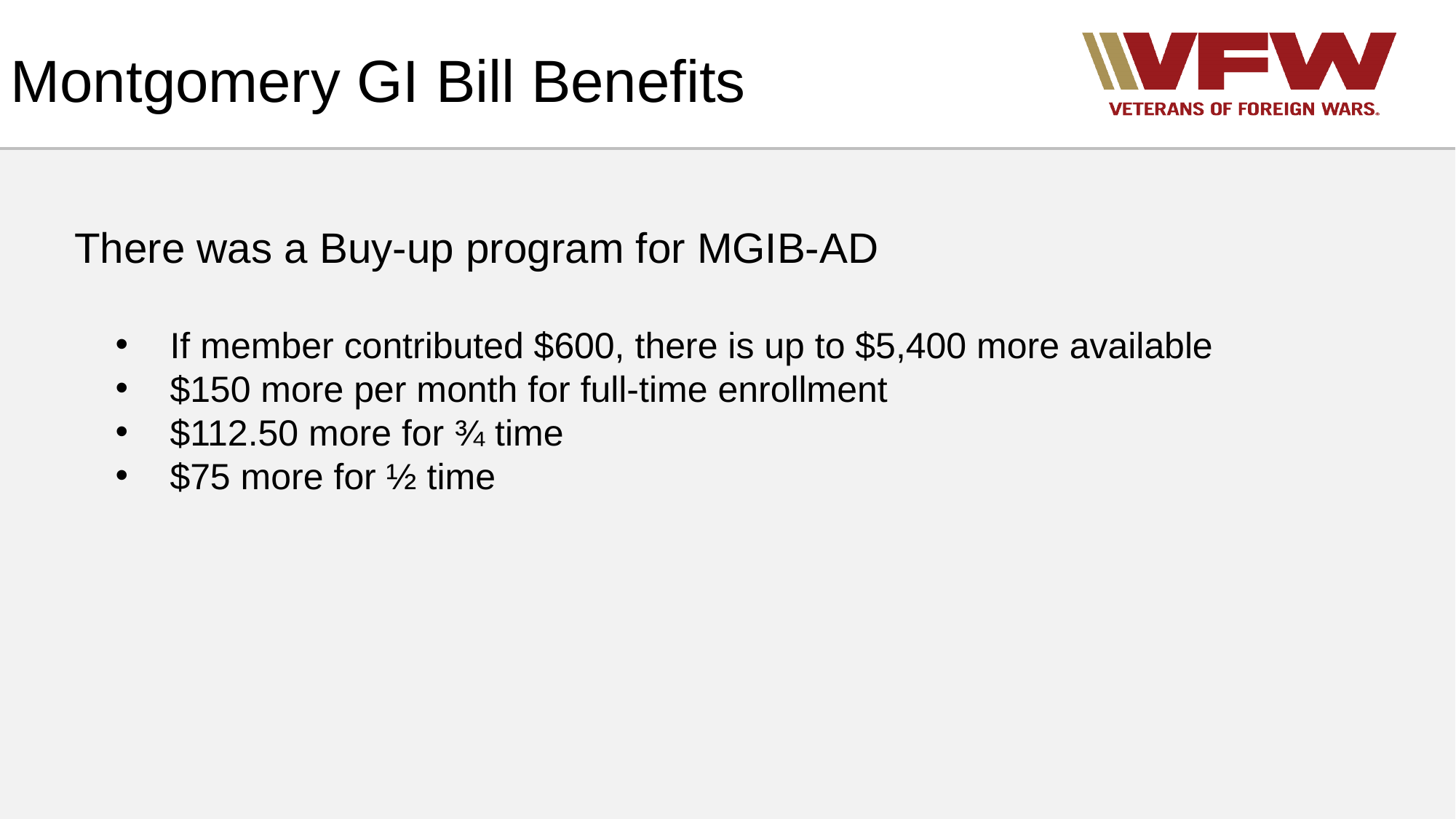

# Montgomery GI Bill Benefits
There was a Buy-up program for MGIB-AD

If member contributed $600, there is up to $5,400 more available
$150 more per month for full-time enrollment
$112.50 more for ¾ time
$75 more for ½ time